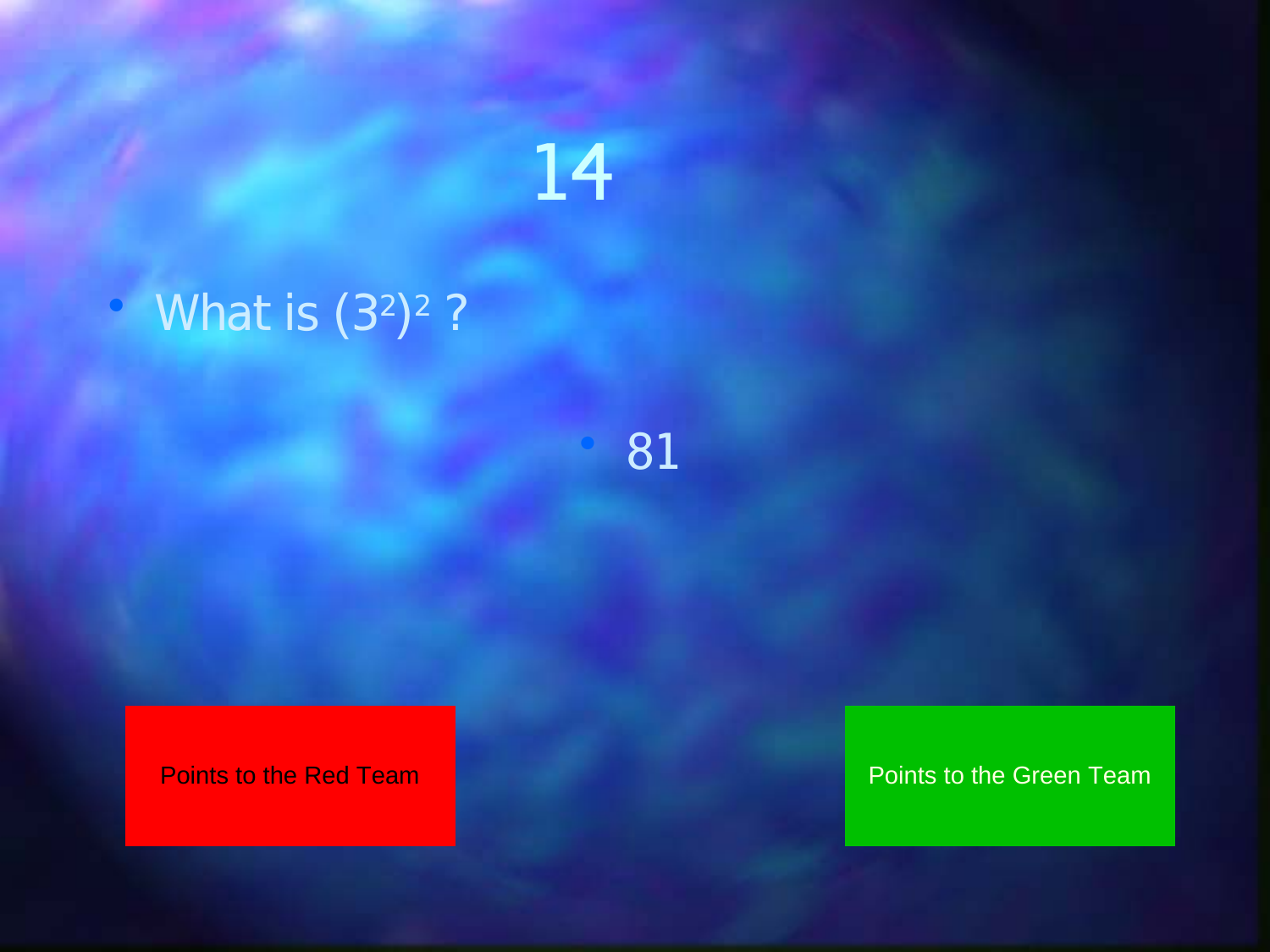

# 14
What is (32)2 ?

81